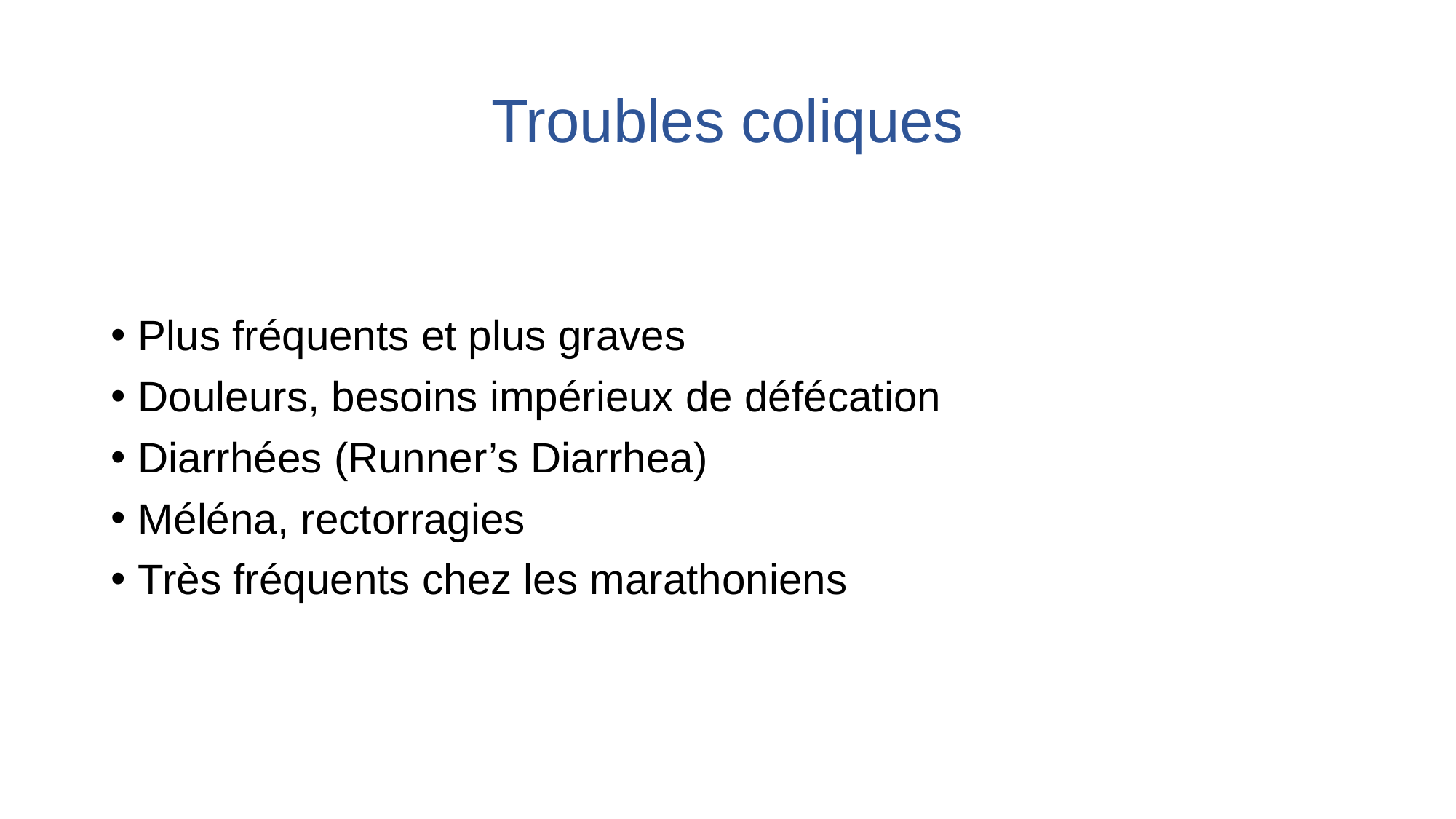

# Troubles coliques
Plus fréquents et plus graves
Douleurs, besoins impérieux de défécation
Diarrhées (Runner’s Diarrhea)
Méléna, rectorragies
Très fréquents chez les marathoniens